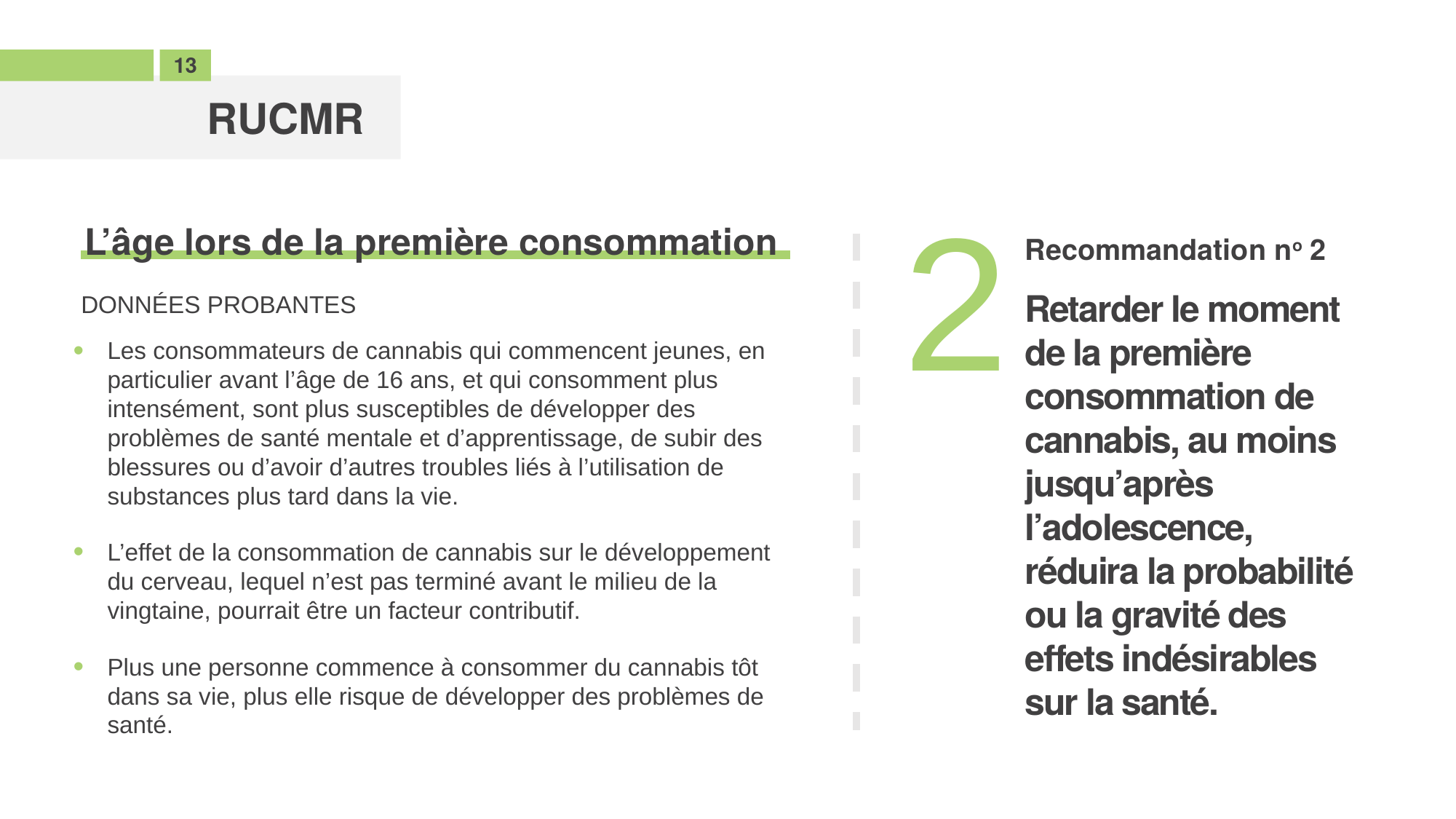

13

RUCMR
2
Recommandation no 2
Retarder le moment de la première consommation de cannabis, au moins jusqu’après l’adolescence, réduira la probabilité ou la gravité des effets indésirables sur la santé.
L’âge lors de la première consommation
DONNÉES PROBANTES
Les consommateurs de cannabis qui commencent jeunes, en particulier avant l’âge de 16 ans, et qui consomment plus intensément, sont plus susceptibles de développer des problèmes de santé mentale et d’apprentissage, de subir des blessures ou d’avoir d’autres troubles liés à l’utilisation de substances plus tard dans la vie.
L’effet de la consommation de cannabis sur le développement du cerveau, lequel n’est pas terminé avant le milieu de la vingtaine, pourrait être un facteur contributif.
Plus une personne commence à consommer du cannabis tôt dans sa vie, plus elle risque de développer des problèmes de santé.